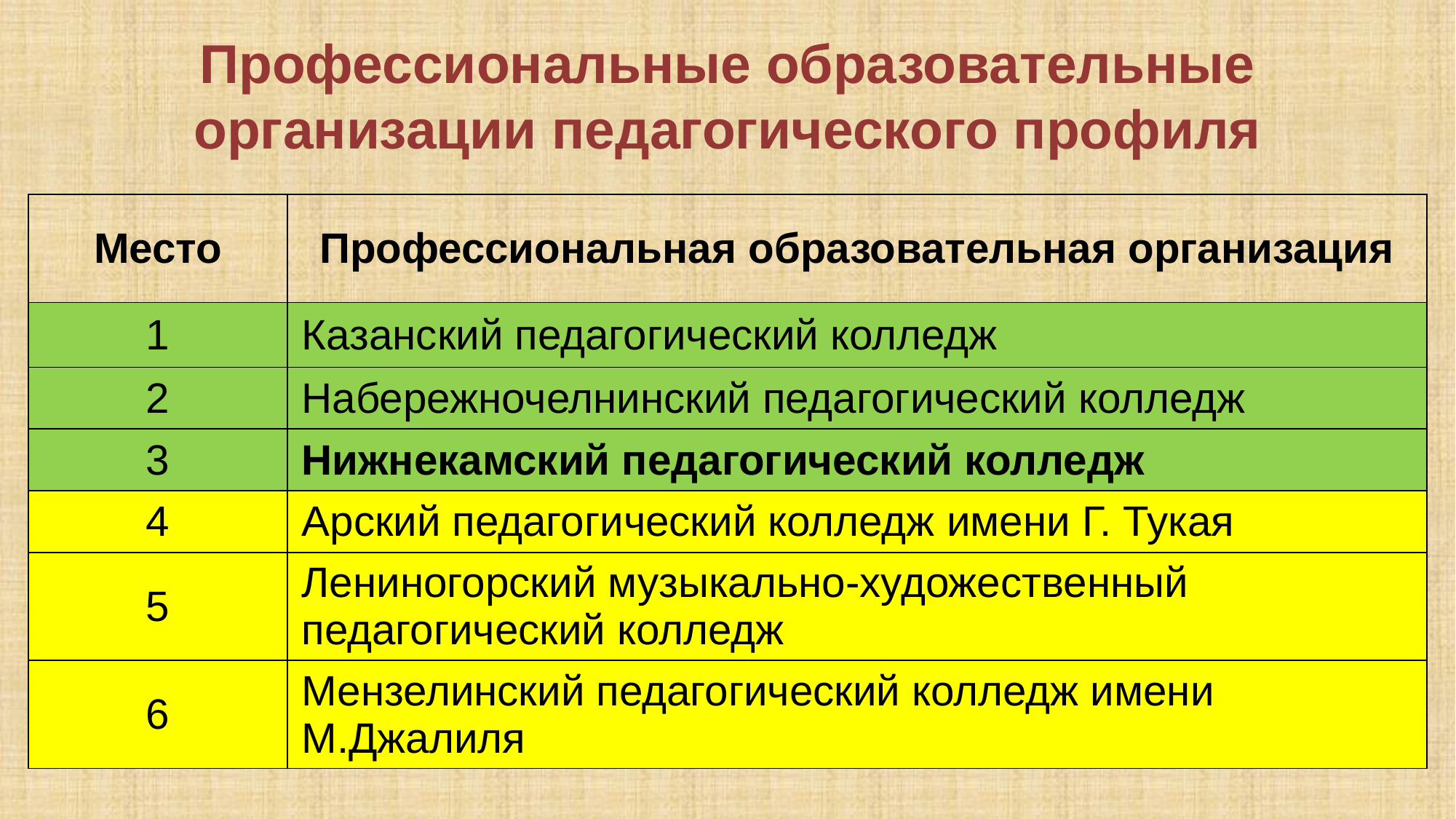

# Профессиональные образовательные организации педагогического профиля
| Место | Профессиональная образовательная организация |
| --- | --- |
| 1 | Казанский педагогический колледж |
| 2 | Набережночелнинский педагогический колледж |
| 3 | Нижнекамский педагогический колледж |
| 4 | Арский педагогический колледж имени Г. Тукая |
| 5 | Лениногорский музыкально-художественный педагогический колледж |
| 6 | Мензелинский педагогический колледж имени М.Джалиля |